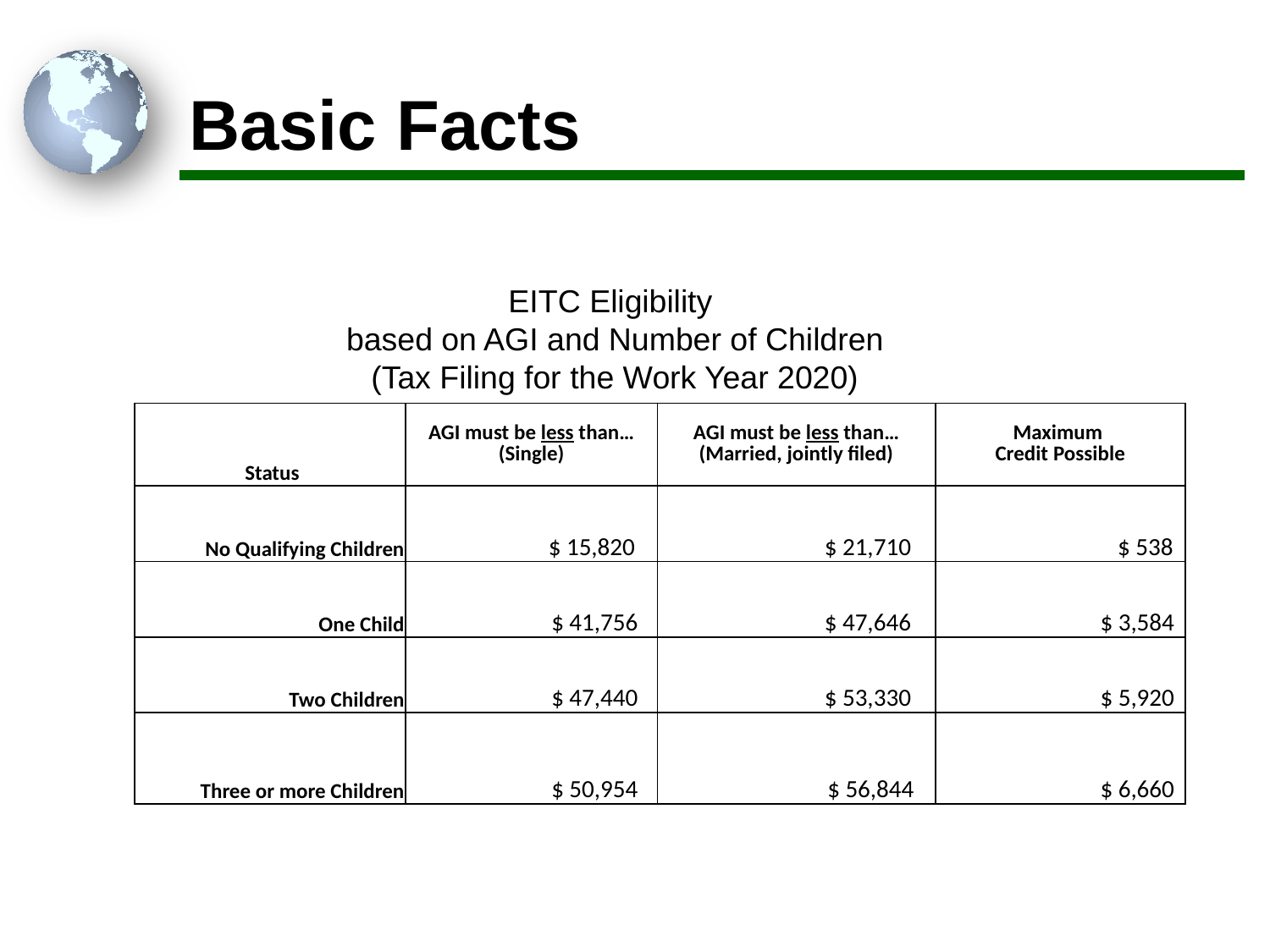

# Basic Facts
EITC Eligibility
based on AGI and Number of Children
(Tax Filing for the Work Year 2020)

| Status | AGI must be less than… (Single) | AGI must be less than… (Married, jointly filed) | Maximum Credit Possible |
| --- | --- | --- | --- |
| No Qualifying Children | $ 15,820 | $ 21,710 | $ 538 |
| One Child | $ 41,756 | $ 47,646 | $ 3,584 |
| Two Children | $ 47,440 | $ 53,330 | $ 5,920 |
| Three or more Children | $ 50,954 | $ 56,844 | $ 6,660 |